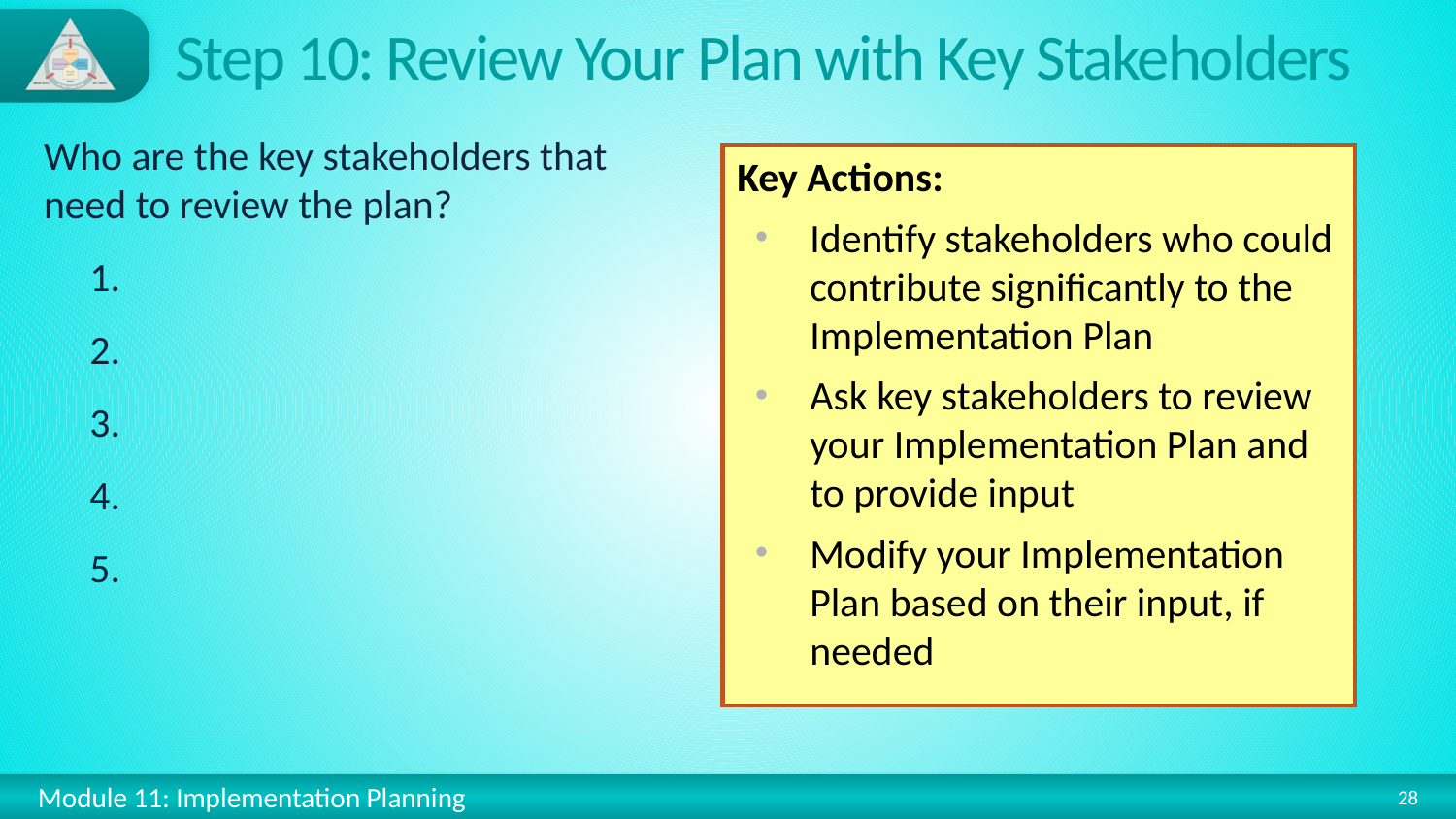

# Step 10: Review Your Plan with Key Stakeholders
Who are the key stakeholders that need to review the plan?
1.
2.
3.
4.
5.

Key Actions:
Identify stakeholders who could contribute significantly to the Implementation Plan
Ask key stakeholders to review your Implementation Plan and to provide input
Modify your Implementation Plan based on their input, if needed